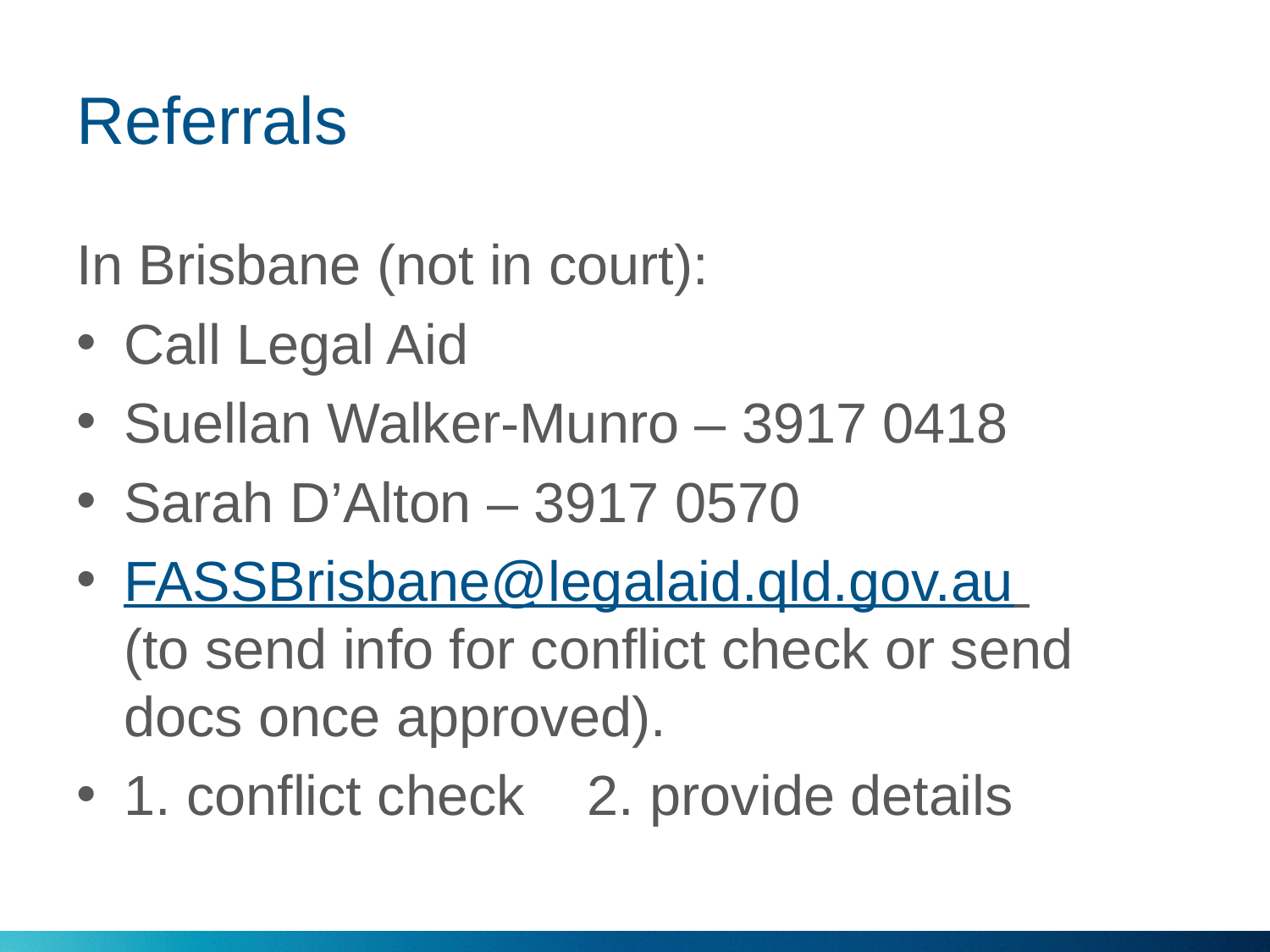

# Referrals
In Brisbane (not in court):
Call Legal Aid
Suellan Walker-Munro – 3917 0418
Sarah D’Alton – 3917 0570
FASSBrisbane@legalaid.qld.gov.au        (to send info for conflict check or send docs once approved).
1. conflict check    2. provide details